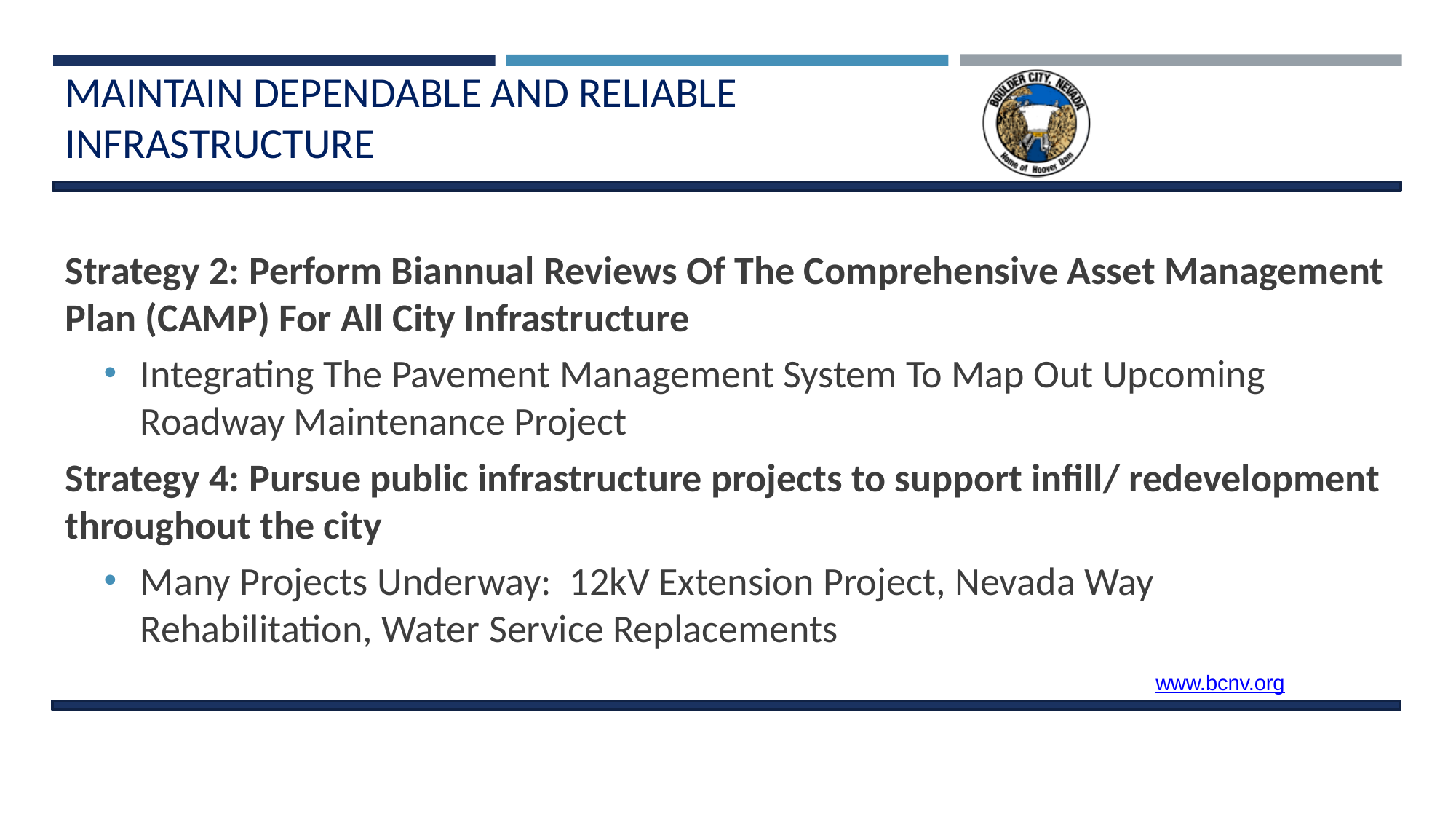

# MAINTAIN DEPENDABLE AND RELIABLE INFRASTRUCTURE
Strategy 2: Perform Biannual Reviews Of The Comprehensive Asset Management Plan (CAMP) For All City Infrastructure
Integrating The Pavement Management System To Map Out Upcoming Roadway Maintenance Project
Strategy 4: Pursue public infrastructure projects to support infill/ redevelopment throughout the city
Many Projects Underway:  12kV Extension Project, Nevada Way Rehabilitation, Water Service Replacements

www.bcnv.org